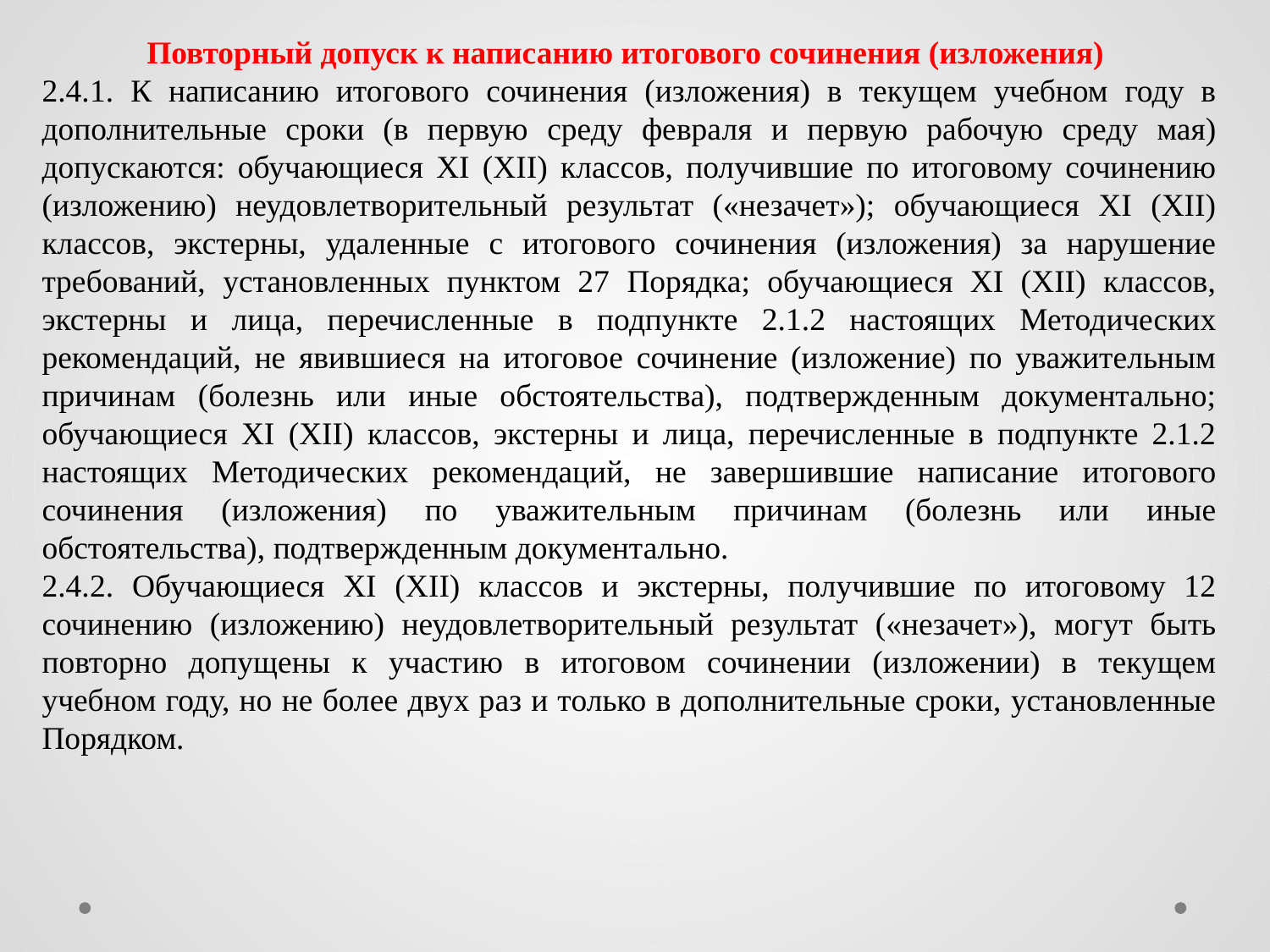

Повторный допуск к написанию итогового сочинения (изложения)
2.4.1. К написанию итогового сочинения (изложения) в текущем учебном году в дополнительные сроки (в первую среду февраля и первую рабочую среду мая) допускаются: обучающиеся XI (XII) классов, получившие по итоговому сочинению (изложению) неудовлетворительный результат («незачет»); обучающиеся XI (XII) классов, экстерны, удаленные с итогового сочинения (изложения) за нарушение требований, установленных пунктом 27 Порядка; обучающиеся XI (XII) классов, экстерны и лица, перечисленные в подпункте 2.1.2 настоящих Методических рекомендаций, не явившиеся на итоговое сочинение (изложение) по уважительным причинам (болезнь или иные обстоятельства), подтвержденным документально; обучающиеся XI (XII) классов, экстерны и лица, перечисленные в подпункте 2.1.2 настоящих Методических рекомендаций, не завершившие написание итогового сочинения (изложения) по уважительным причинам (болезнь или иные обстоятельства), подтвержденным документально.
2.4.2. Обучающиеся XI (XII) классов и экстерны, получившие по итоговому 12 сочинению (изложению) неудовлетворительный результат («незачет»), могут быть повторно допущены к участию в итоговом сочинении (изложении) в текущем учебном году, но не более двух раз и только в дополнительные сроки, установленные Порядком.